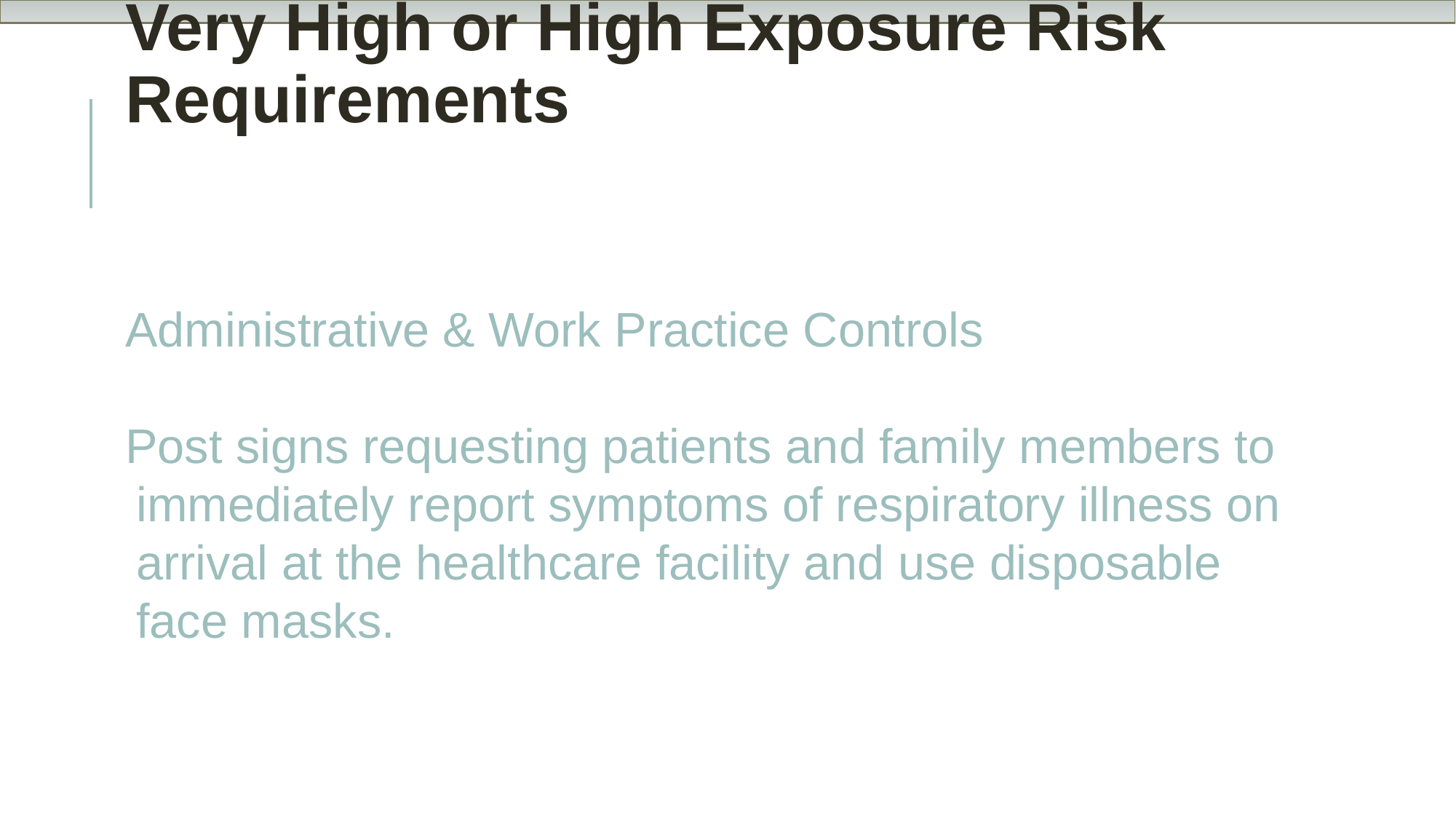

Very High or High Exposure Risk Requirements
Administrative & Work Practice Controls

Post signs requesting patients and family members to immediately report symptoms of respiratory illness on arrival at the healthcare facility and use disposable face masks.